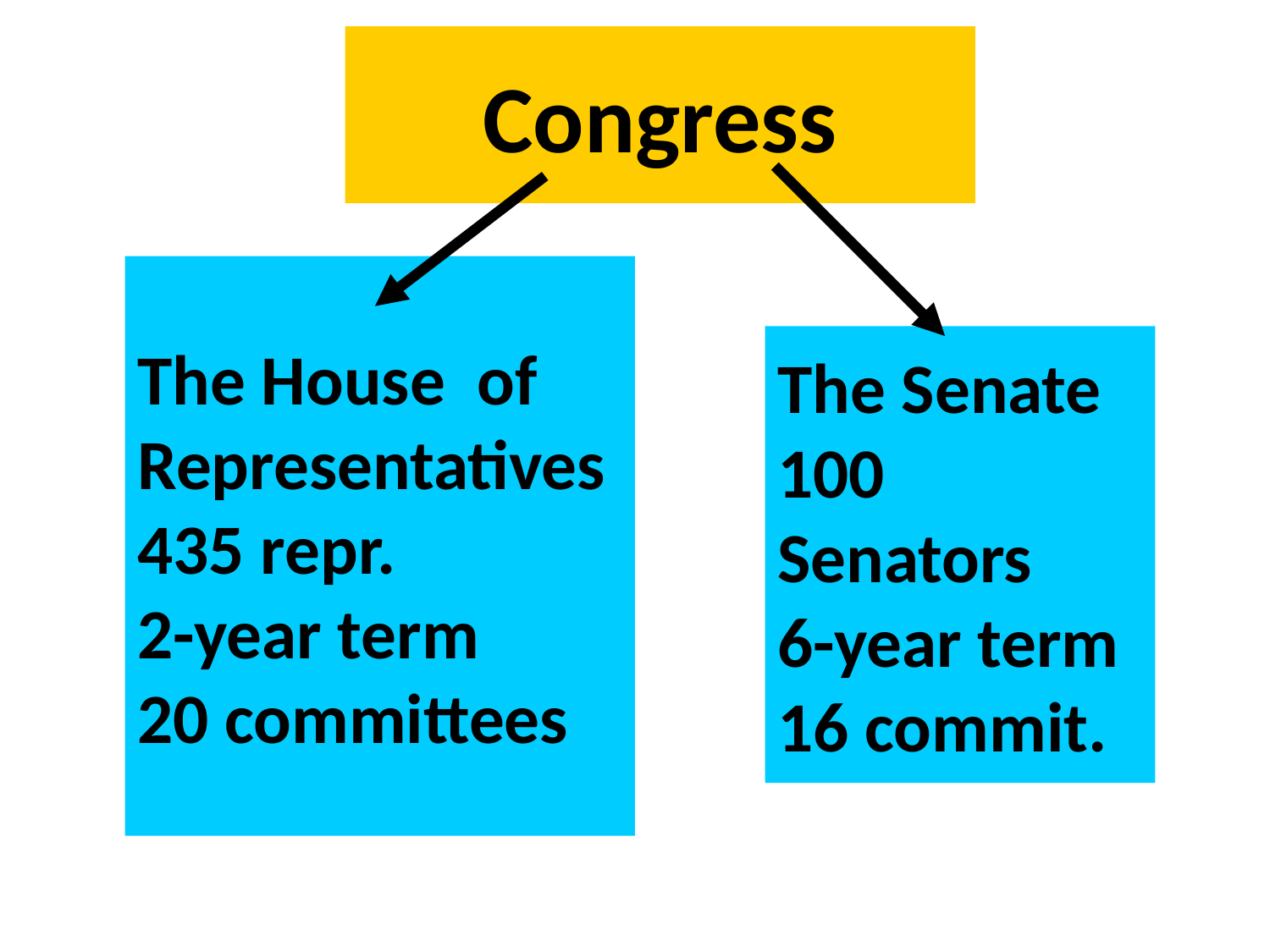

Congress

The House  of
Representatives
435 repr.
2-year term
20 committees
The Senate
100
Senators
6-year term
16 commit.